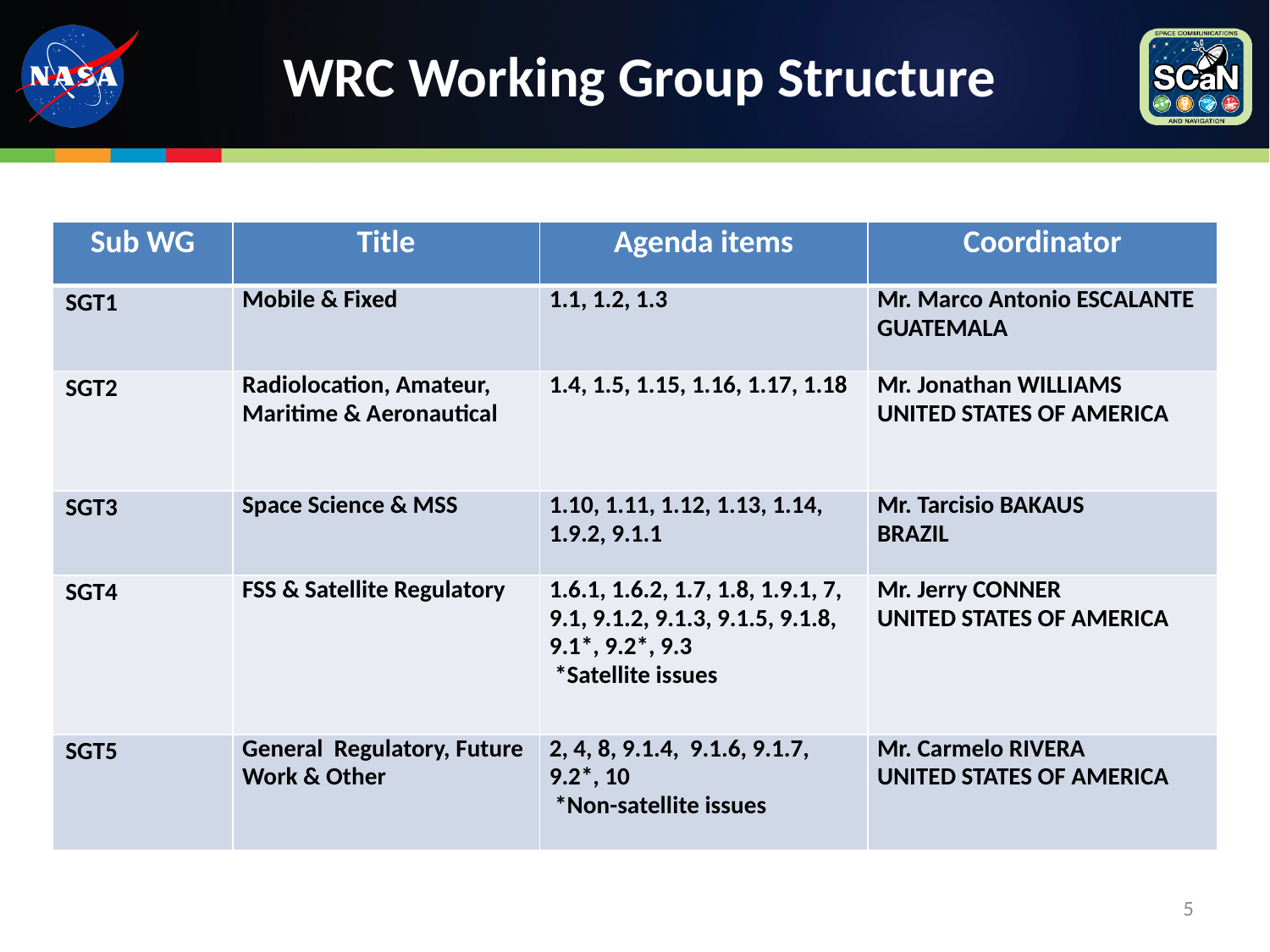

# WRC Working Group Structure
| Sub WG | Title | Agenda items | Coordinator |
| --- | --- | --- | --- |
| SGT1 | Mobile & Fixed | 1.1, 1.2, 1.3 | Mr. Marco Antonio ESCALANTE GUATEMALA |
| SGT2 | Radiolocation, Amateur, Maritime & Aeronautical | 1.4, 1.5, 1.15, 1.16, 1.17, 1.18 | Mr. Jonathan WILLIAMS UNITED STATES OF AMERICA |
| SGT3 | Space Science & MSS | 1.10, 1.11, 1.12, 1.13, 1.14, 1.9.2, 9.1.1 | Mr. Tarcisio BAKAUS BRAZIL |
| SGT4 | FSS & Satellite Regulatory | 1.6.1, 1.6.2, 1.7, 1.8, 1.9.1, 7, 9.1, 9.1.2, 9.1.3, 9.1.5, 9.1.8, 9.1\*, 9.2\*, 9.3 \*Satellite issues | Mr. Jerry CONNER UNITED STATES OF AMERICA |
| SGT5 | General Regulatory, Future Work & Other | 2, 4, 8, 9.1.4, 9.1.6, 9.1.7, 9.2\*, 10 \*Non-satellite issues | Mr. Carmelo RIVERA UNITED STATES OF AMERICA |
5